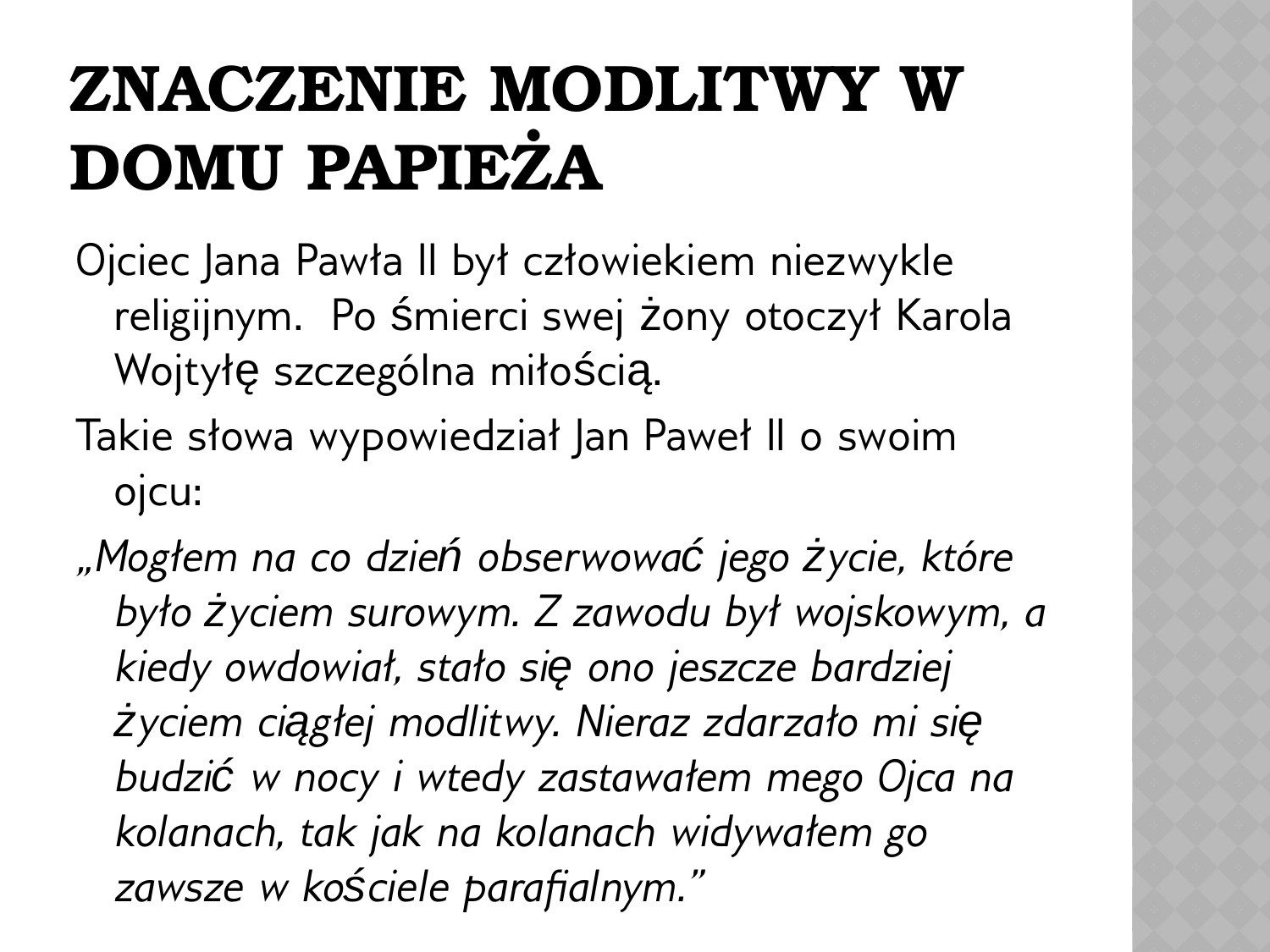

# ZNACZENIE MODLITWY W DOMU PAPIEŻA
Ojciec Jana Pawła II był człowiekiem niezwykle religijnym.  Po śmierci swej żony otoczył Karola Wojtyłę szczególna miłością.
Takie słowa wypowiedział Jan Paweł II o swoim ojcu:
„Mogłem na co dzień obserwować jego życie, które było życiem surowym. Z zawodu był wojskowym, a kiedy owdowiał, stało się ono jeszcze bardziej życiem ciągłej modlitwy. Nieraz zdarzało mi się budzić w nocy i wtedy zastawałem mego Ojca na kolanach, tak jak na kolanach widywałem go zawsze w kościele parafialnym.”